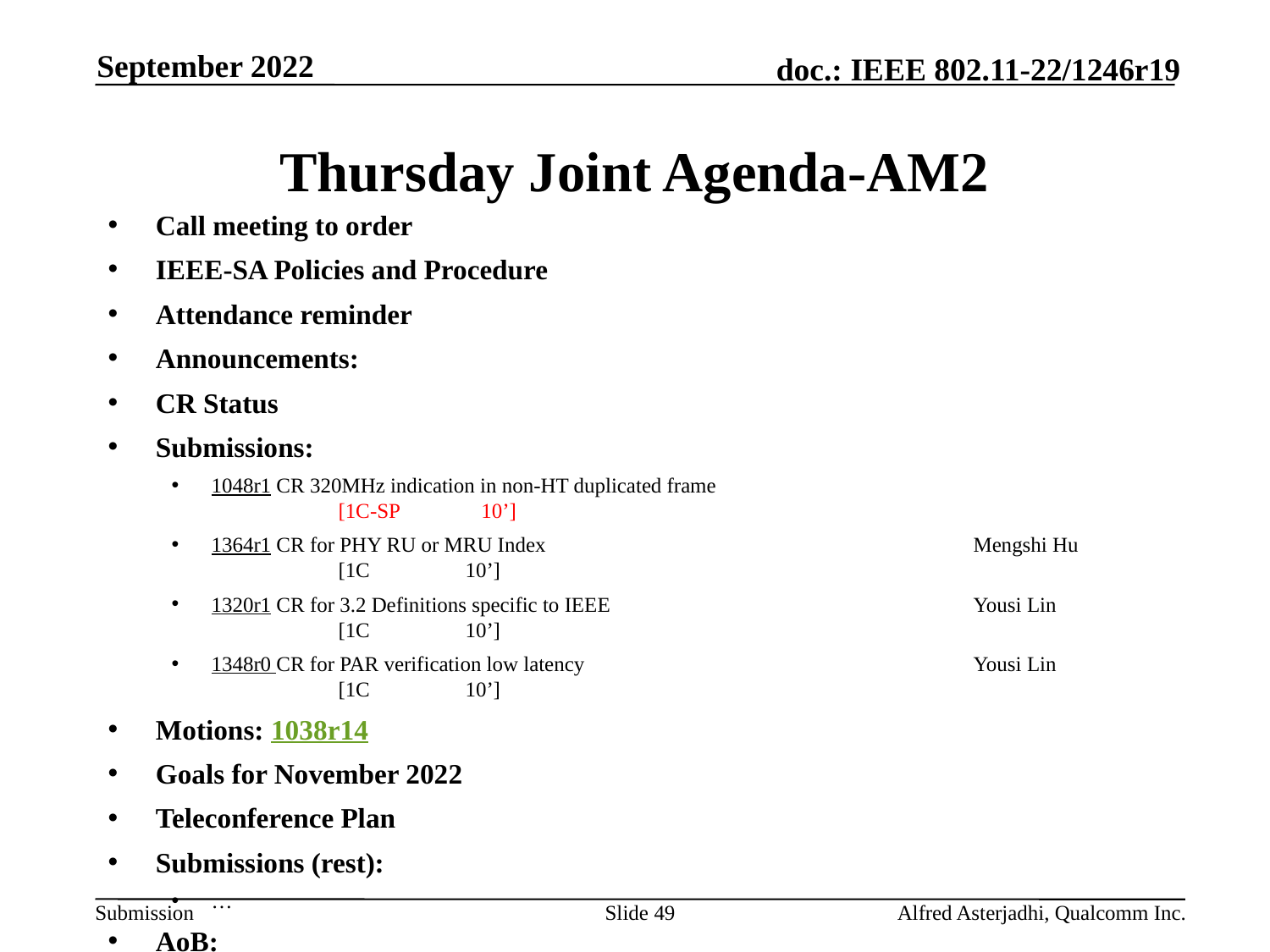

September 2022
# Thursday Joint Agenda-AM2
Call meeting to order
IEEE-SA Policies and Procedure
Attendance reminder
Announcements:
CR Status
Submissions:
1048r1 CR 320MHz indication in non-HT duplicated frame					[1C-SP	   10’]
1364r1 CR for PHY RU or MRU Index 				Mengshi Hu		[1C	10’]
1320r1 CR for 3.2 Definitions specific to IEEE 			Yousi Lin 		[1C	10’]
1348r0 CR for PAR verification low latency				Yousi Lin		[1C	10’]
Motions: 1038r14
Goals for November 2022
Teleconference Plan
Submissions (rest):
…
AoB:
Adjourn
Slide 49
Alfred Asterjadhi, Qualcomm Inc.